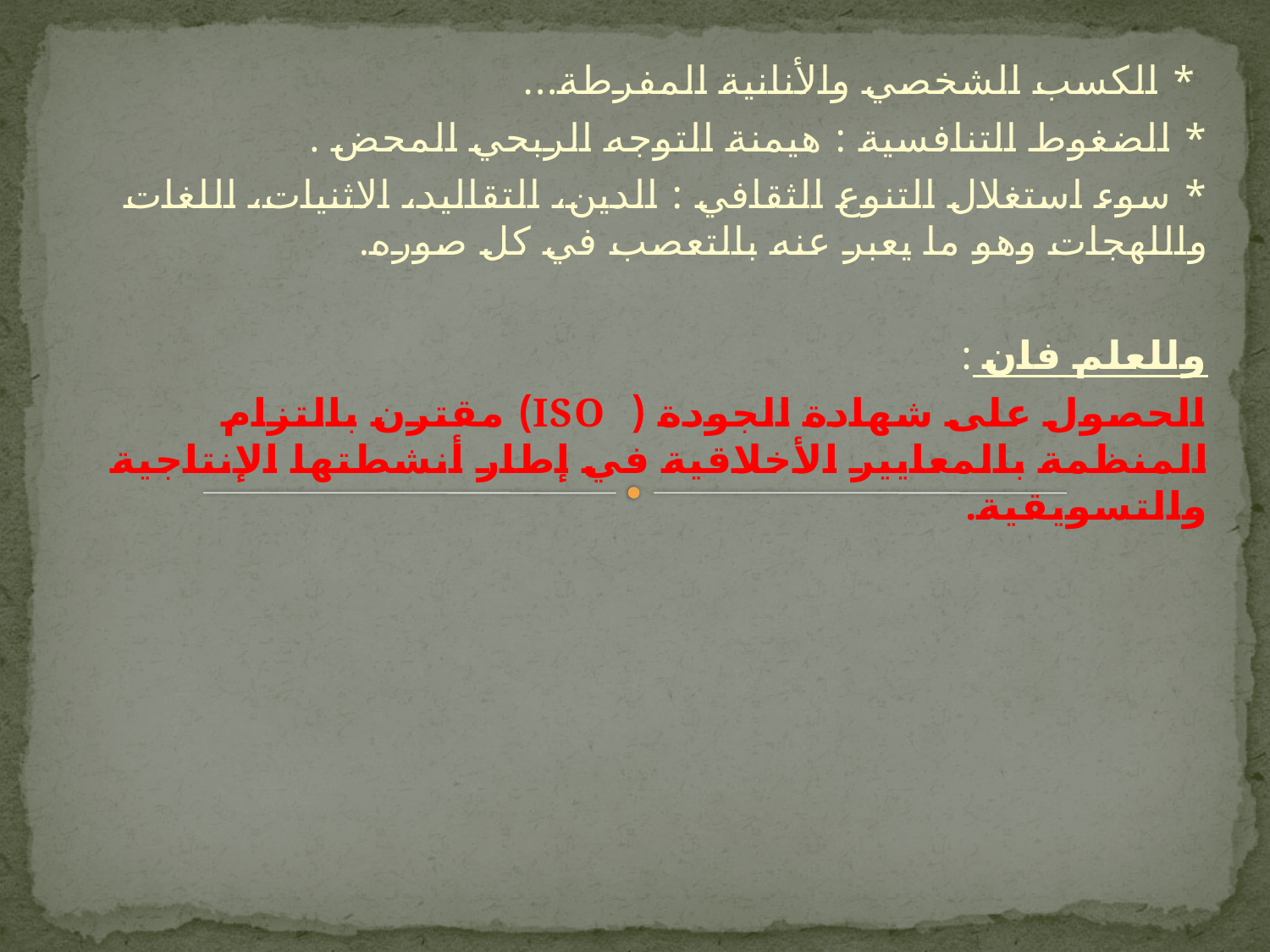

* الكسب الشخصي والأنانية المفرطة...
* الضغوط التنافسية : هيمنة التوجه الربحي المحض .
* سوء استغلال التنوع الثقافي : الدين، التقاليد، الاثنيات، اللغات واللهجات وهو ما يعبر عنه بالتعصب في كل صوره.

وللعلم فان :
الحصول على شهادة الجودة (  ISO) مقترن بالتزام المنظمة بالمعايير الأخلاقية في إطار أنشطتها الإنتاجية والتسويقية.